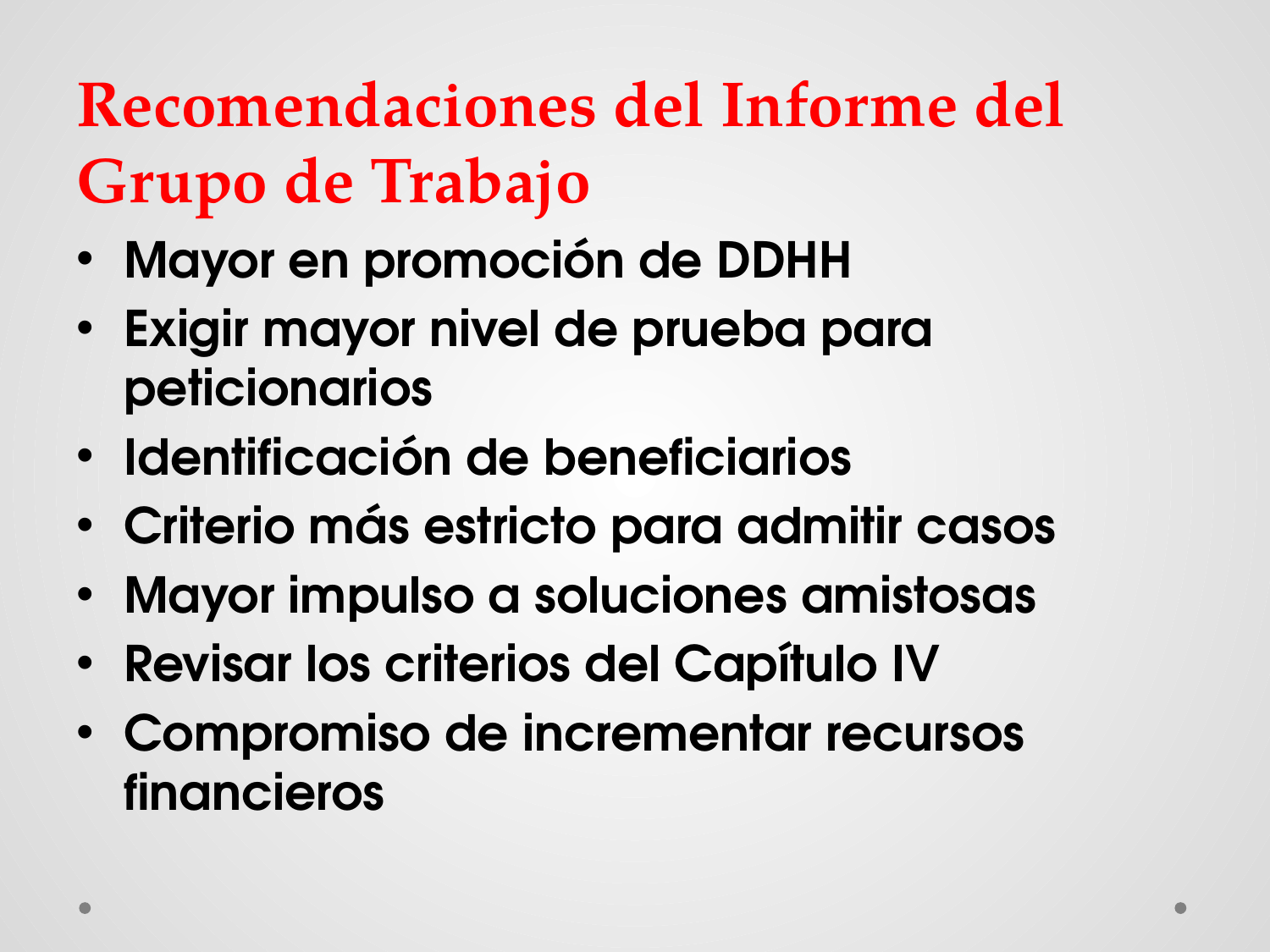

# Recomendaciones del Informe del Grupo de Trabajo
Mayor en promoción de DDHH
Exigir mayor nivel de prueba para peticionarios
Identificación de beneficiarios
Criterio más estricto para admitir casos
Mayor impulso a soluciones amistosas
Revisar los criterios del Capítulo IV
Compromiso de incrementar recursos financieros